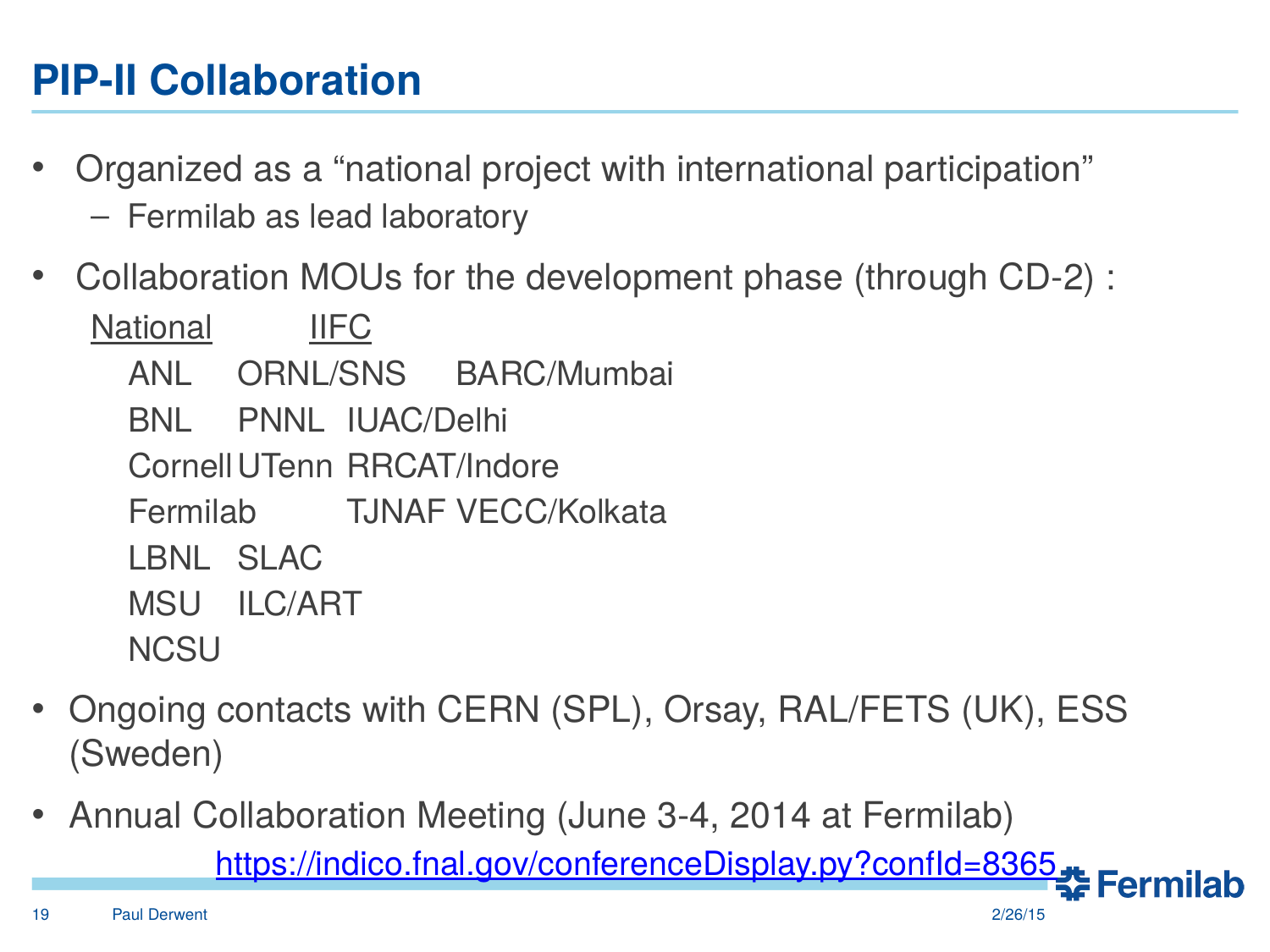

# PIP-II Collaboration
Organized as a “national project with international participation”
Fermilab as lead laboratory
Collaboration MOUs for the development phase (through CD-2) :
National							IIFC
	ANL	ORNL/SNS 	BARC/Mumbai
	BNL	PNNL 	IUAC/Delhi
	Cornell	UTenn	RRCAT/Indore
	Fermilab	TJNAF	VECC/Kolkata
	LBNL	SLAC
	MSU	ILC/ART
	NCSU
Ongoing contacts with CERN (SPL), Orsay, RAL/FETS (UK), ESS (Sweden)
Annual Collaboration Meeting (June 3-4, 2014 at Fermilab)
https://indico.fnal.gov/conferenceDisplay.py?confId=8365

19
Paul Derwent
2/26/15